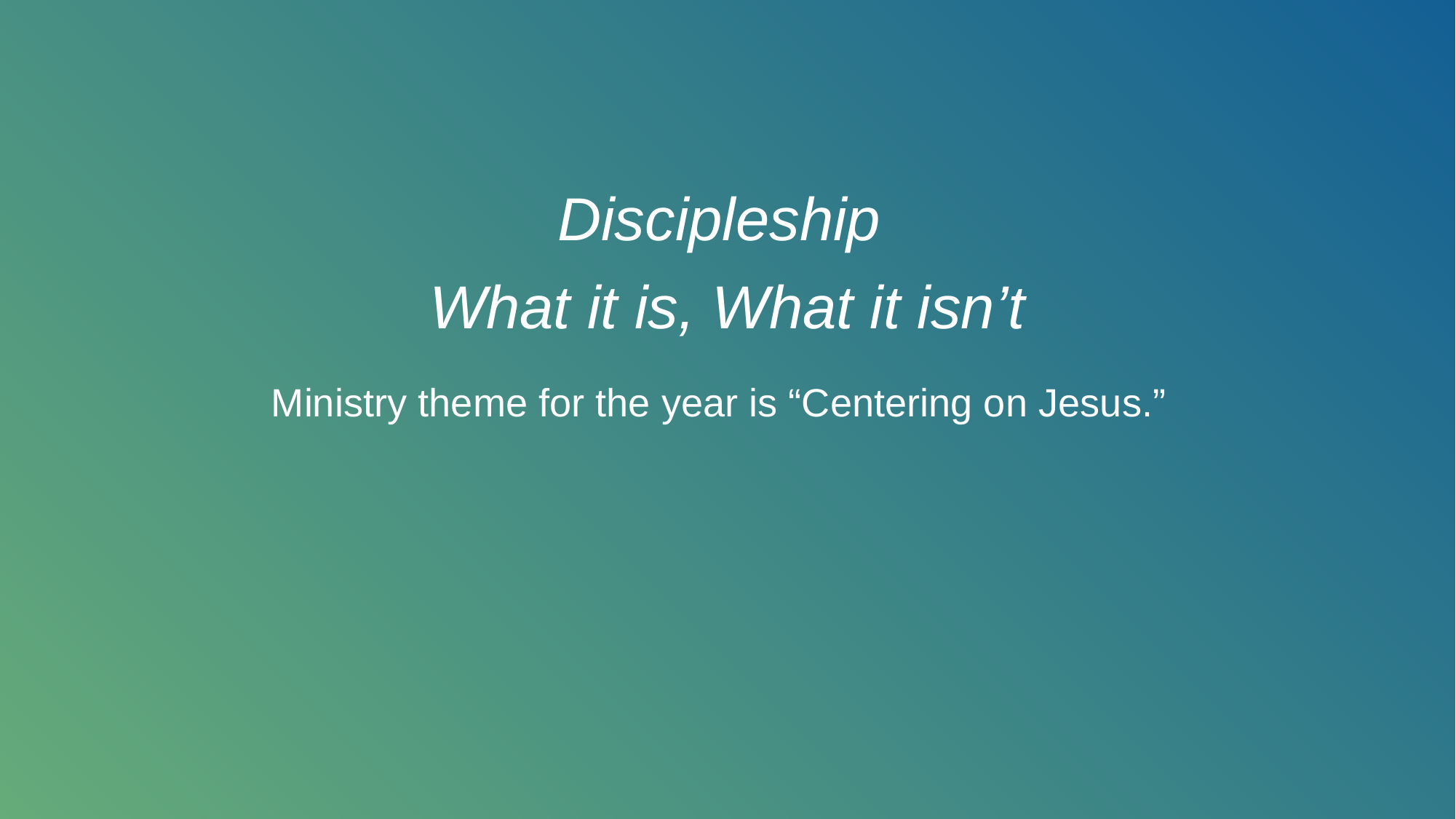

Discipleship
What it is, What it isn’t
Ministry theme for the year is “Centering on Jesus.”